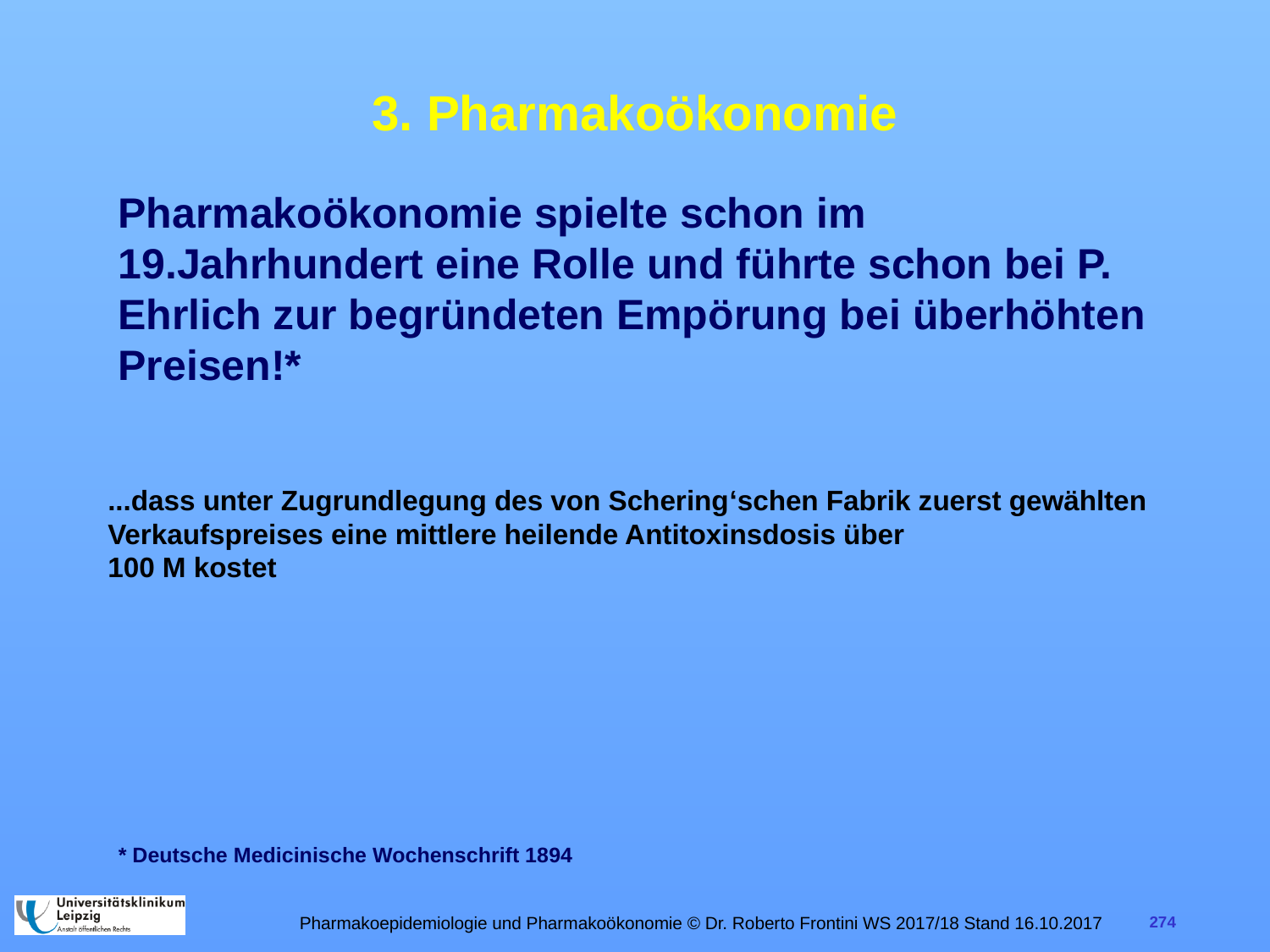

# 3. Pharmakoökonomie

Pharmakoökonomie spielte schon im 19.Jahrhundert eine Rolle und führte schon bei P. Ehrlich zur begründeten Empörung bei überhöhten Preisen!*

...dass unter Zugrundlegung des von Schering‘schen Fabrik zuerst gewählten Verkaufspreises eine mittlere heilende Antitoxinsdosis über
100 M kostet
* Deutsche Medicinische Wochenschrift 1894
Pharmakoepidemiologie und Pharmakoökonomie © Dr. Roberto Frontini WS 2017/18 Stand 16.10.2017
274